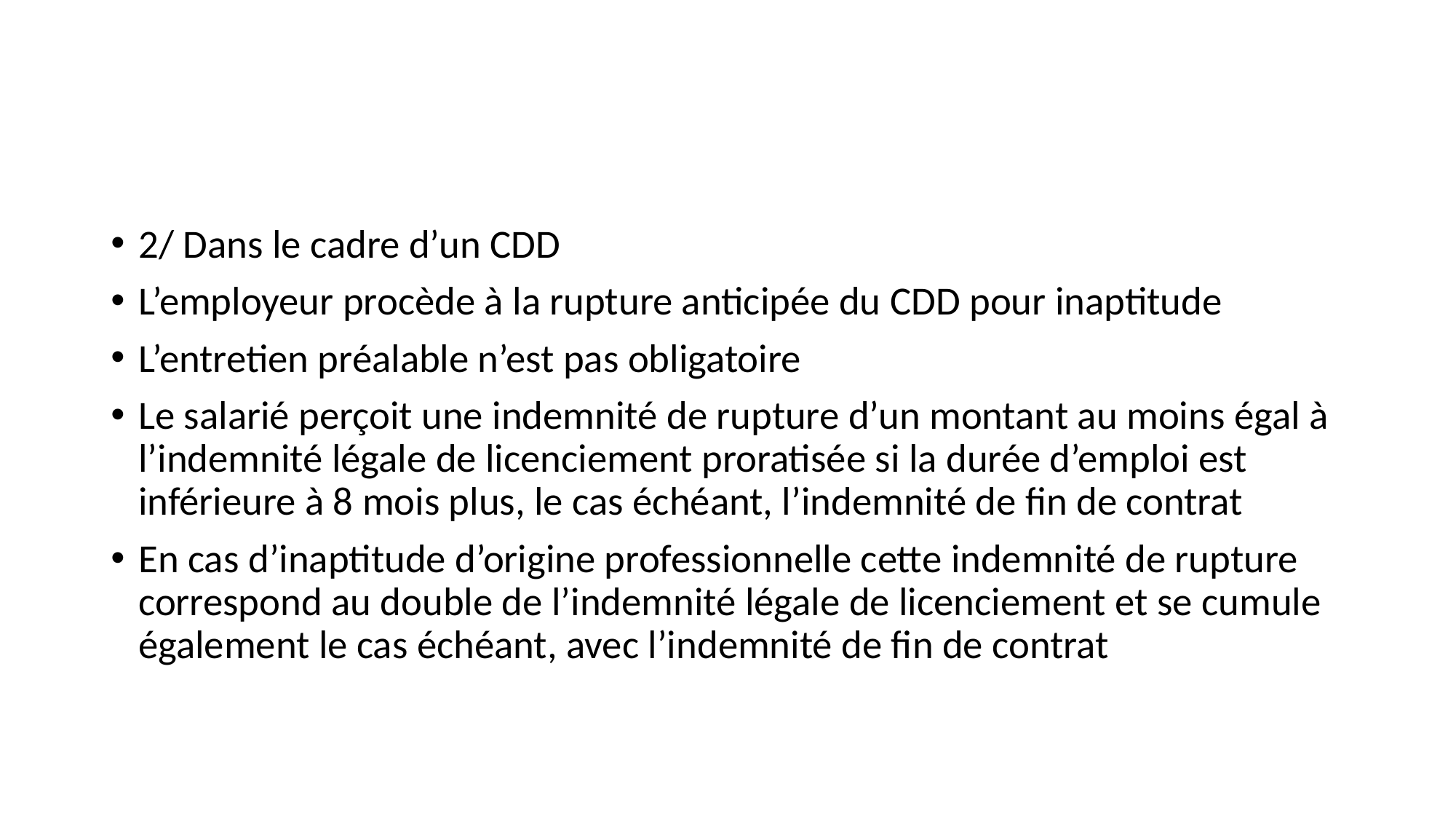

#
2/ Dans le cadre d’un CDD
L’employeur procède à la rupture anticipée du CDD pour inaptitude
L’entretien préalable n’est pas obligatoire
Le salarié perçoit une indemnité de rupture d’un montant au moins égal à l’indemnité légale de licenciement proratisée si la durée d’emploi est inférieure à 8 mois plus, le cas échéant, l’indemnité de fin de contrat
En cas d’inaptitude d’origine professionnelle cette indemnité de rupture correspond au double de l’indemnité légale de licenciement et se cumule également le cas échéant, avec l’indemnité de fin de contrat